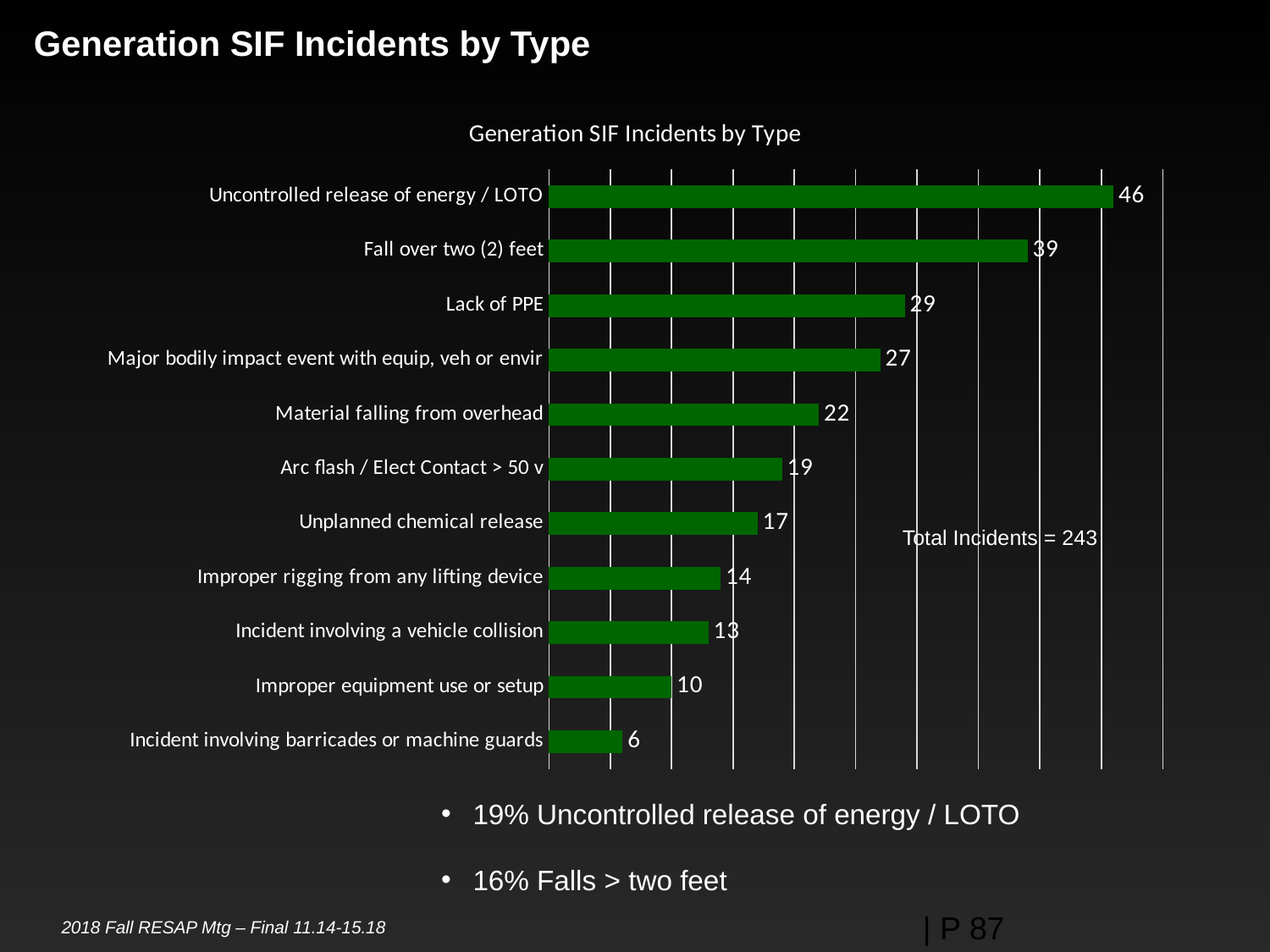

| P 87
# Generation SIF Incidents by Type

### Chart: Generation SIF Incidents by Type

| Category |  |
|---|---|
| Incident involving barricades or machine guards | 6.0 |
| Improper equipment use or setup | 10.0 |
| Incident involving a vehicle collision | 13.0 |
| Improper rigging from any lifting device | 14.0 |
| Unplanned chemical release | 17.0 |
| Arc flash / Elect Contact > 50 v | 19.0 |
| Material falling from overhead | 22.0 |
| Major bodily impact event with equip, veh or envir | 27.0 |
| Lack of PPE | 29.0 |
| Fall over two (2) feet | 39.0 |
| Uncontrolled release of energy / LOTO | 46.0 |
Total Incidents = 243
19% Uncontrolled release of energy / LOTO
16% Falls > two feet